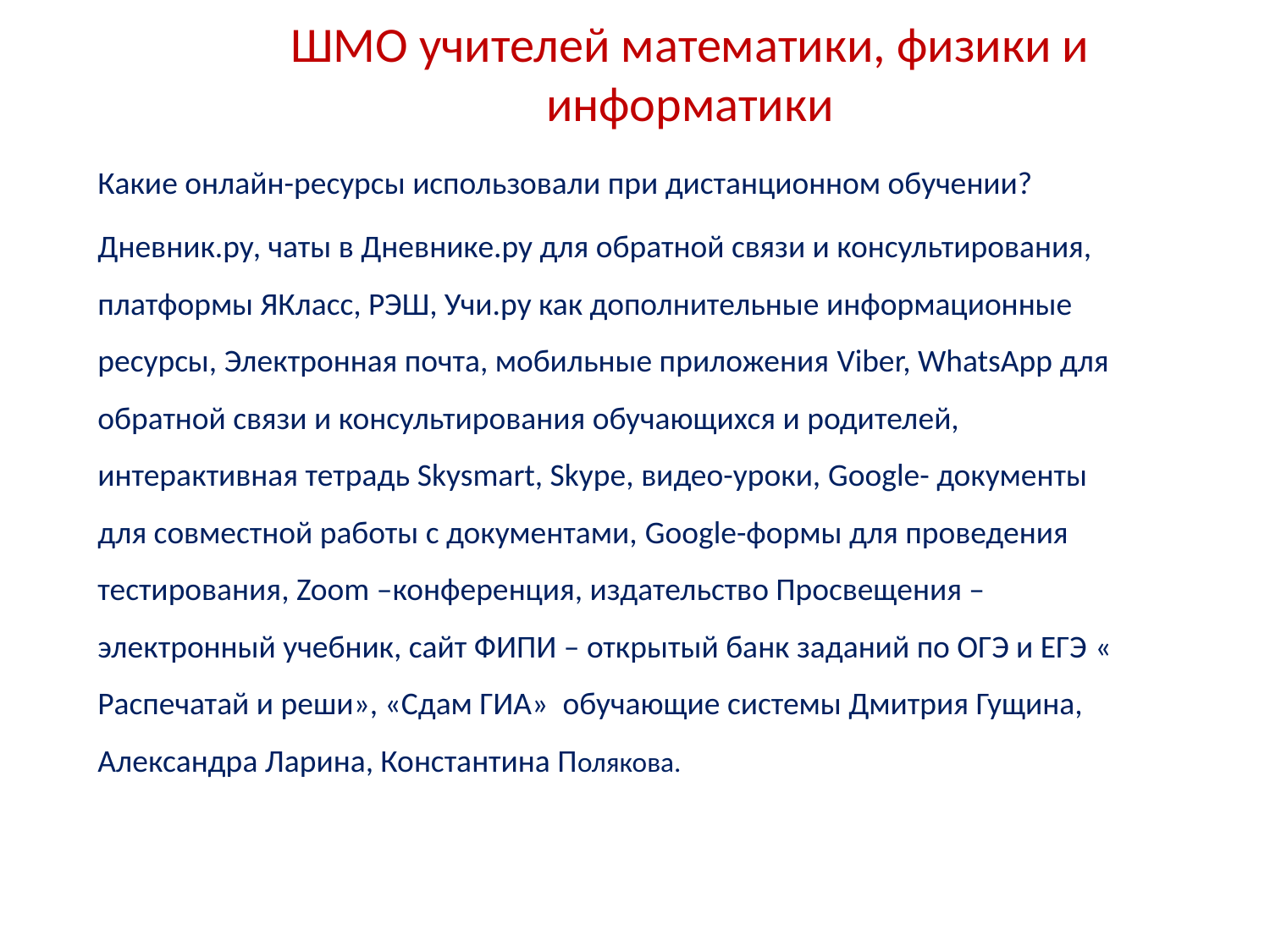

# ШМО учителей математики, физики и информатики
Какие онлайн-ресурсы использовали при дистанционном обучении?
Дневник.ру, чаты в Дневнике.ру для обратной связи и консультирования, платформы ЯКласс, РЭШ, Учи.ру как дополнительные информационные ресурсы, Электронная почта, мобильные приложения Viber, WhatsApp для обратной связи и консультирования обучающихся и родителей, интерактивная тетрадь Skysmart, Skype, видео-уроки, Google- документы для совместной работы с документами, Google-формы для проведения тестирования, Zoom –конференция, издательство Просвещения – электронный учебник, сайт ФИПИ – открытый банк заданий по ОГЭ и ЕГЭ « Распечатай и реши», «Сдам ГИА»  обучающие системы Дмитрия Гущина, Александра Ларина, Константина Полякова.